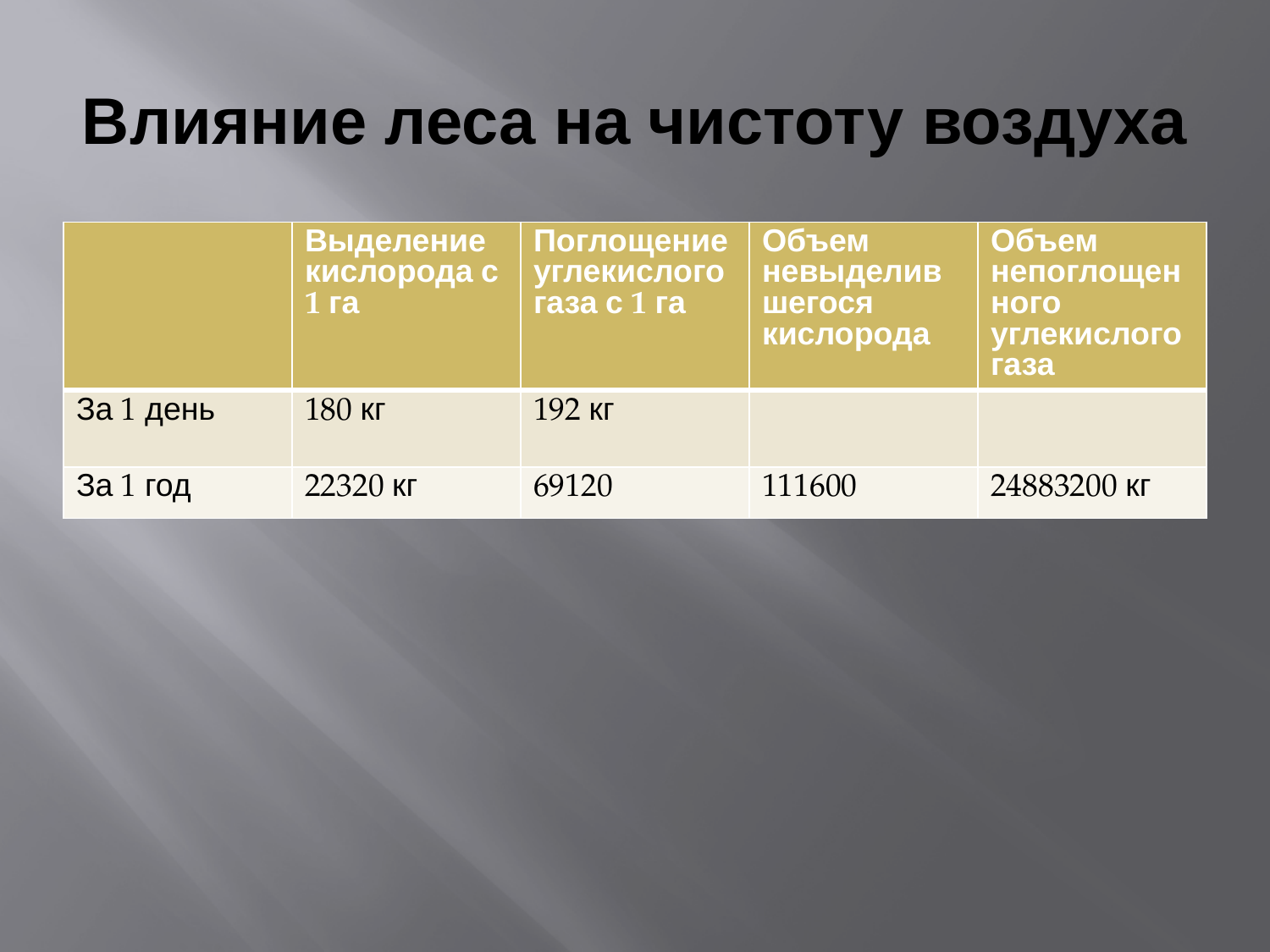

# Влияние леса на чистоту воздуха
|  | Выделение кислорода с 1 га | Поглощение углекислого газа с 1 га | Объем невыделившегося кислорода | Объем непоглощенного углекислого газа |
| --- | --- | --- | --- | --- |
| За 1 день | 180 кг | 192 кг |  |  |
| За 1 год | 22320 кг | 69120 | 111600 | 24883200 кг |